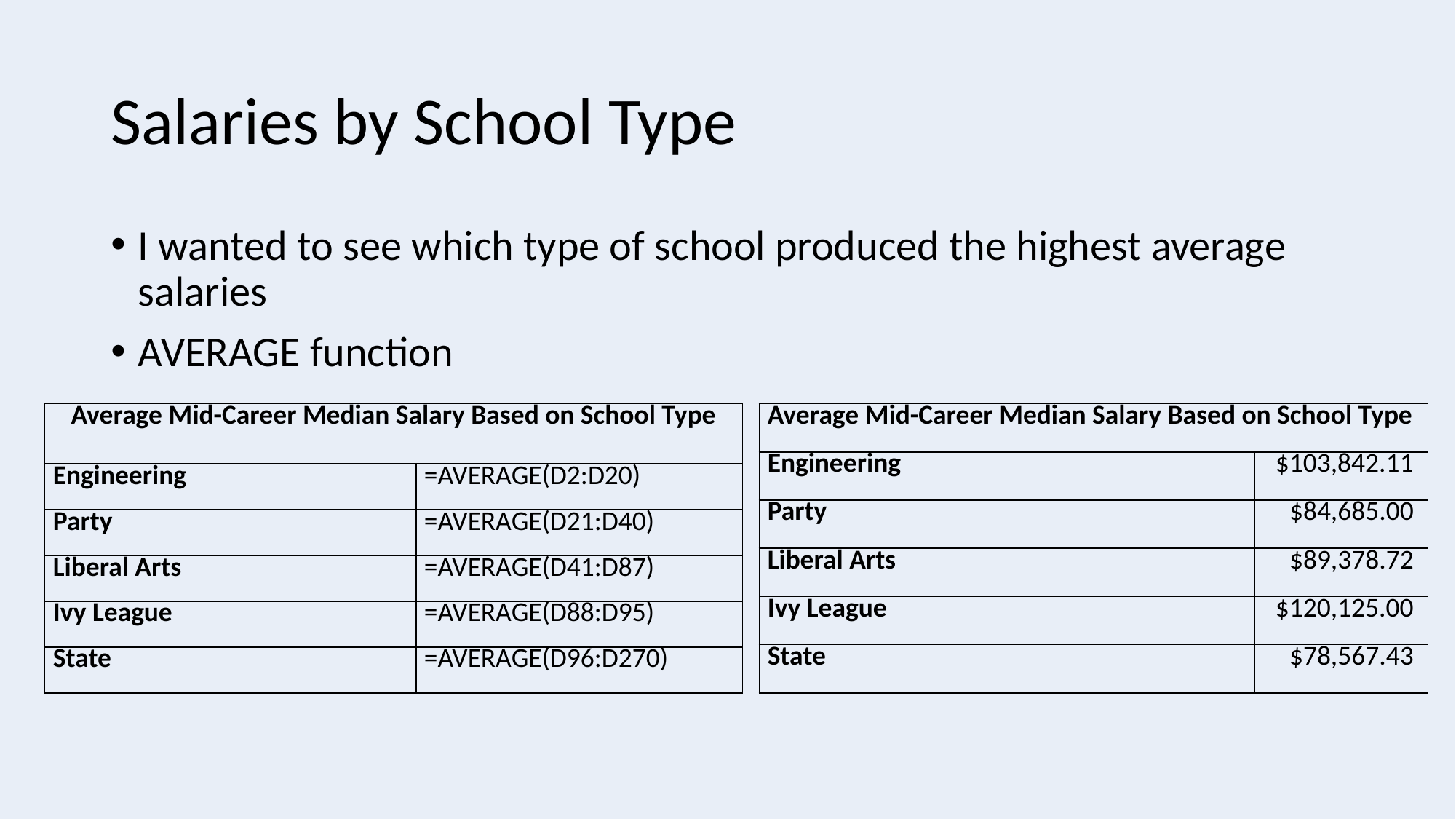

# Salaries by School Type
I wanted to see which type of school produced the highest average salaries
AVERAGE function
| Average Mid-Career Median Salary Based on School Type |  |
| --- | --- |
| Engineering | =AVERAGE(D2:D20) |
| Party | =AVERAGE(D21:D40) |
| Liberal Arts | =AVERAGE(D41:D87) |
| Ivy League | =AVERAGE(D88:D95) |
| State | =AVERAGE(D96:D270) |
| Average Mid-Career Median Salary Based on School Type |  |
| --- | --- |
| Engineering | $103,842.11 |
| Party | $84,685.00 |
| Liberal Arts | $89,378.72 |
| Ivy League | $120,125.00 |
| State | $78,567.43 |